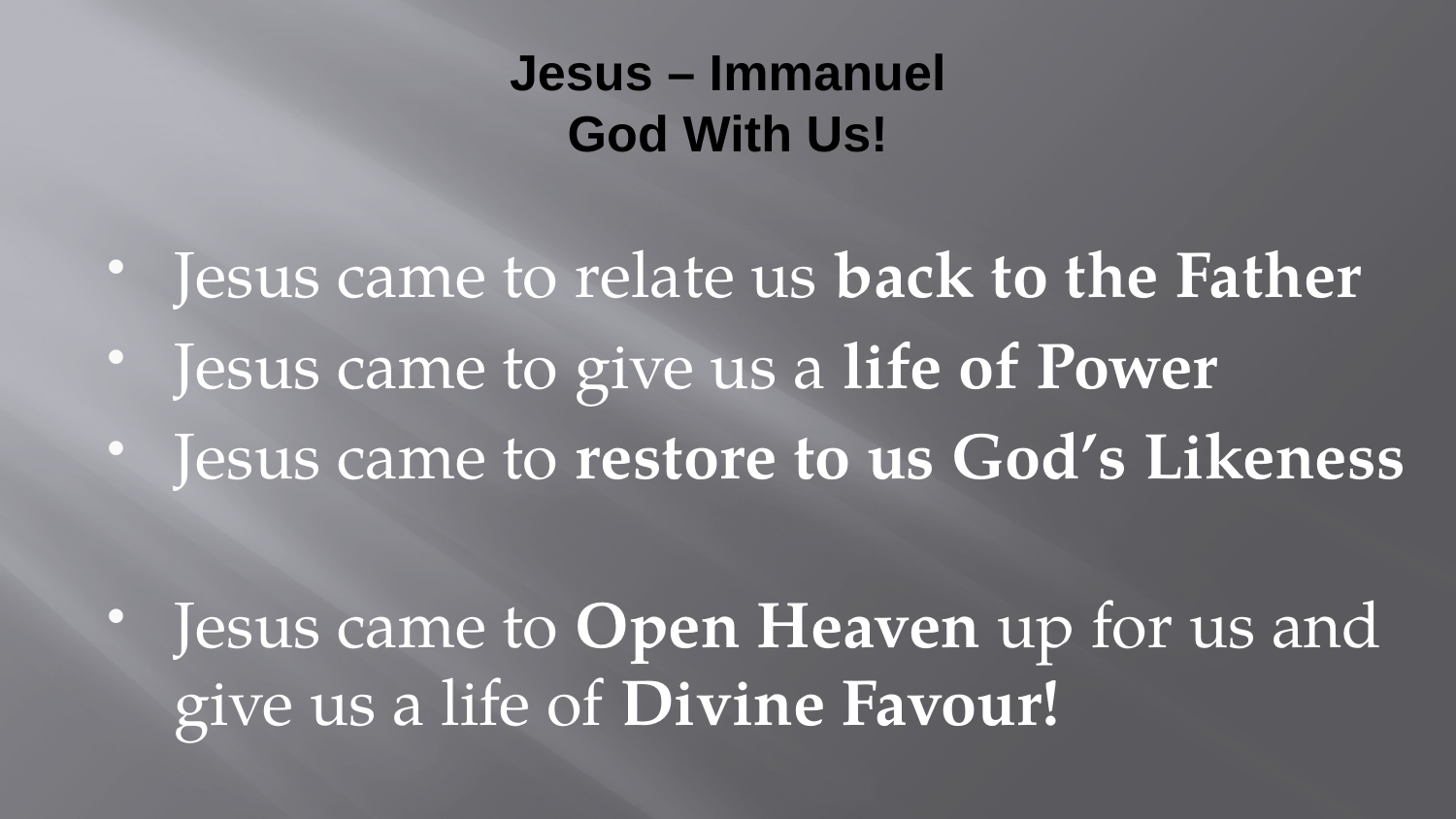

# Jesus – Immanuel God With Us!
Jesus came to relate us back to the Father
Jesus came to give us a life of Power
Jesus came to restore to us God’s Likeness
Jesus came to Open Heaven up for us and give us a life of Divine Favour!